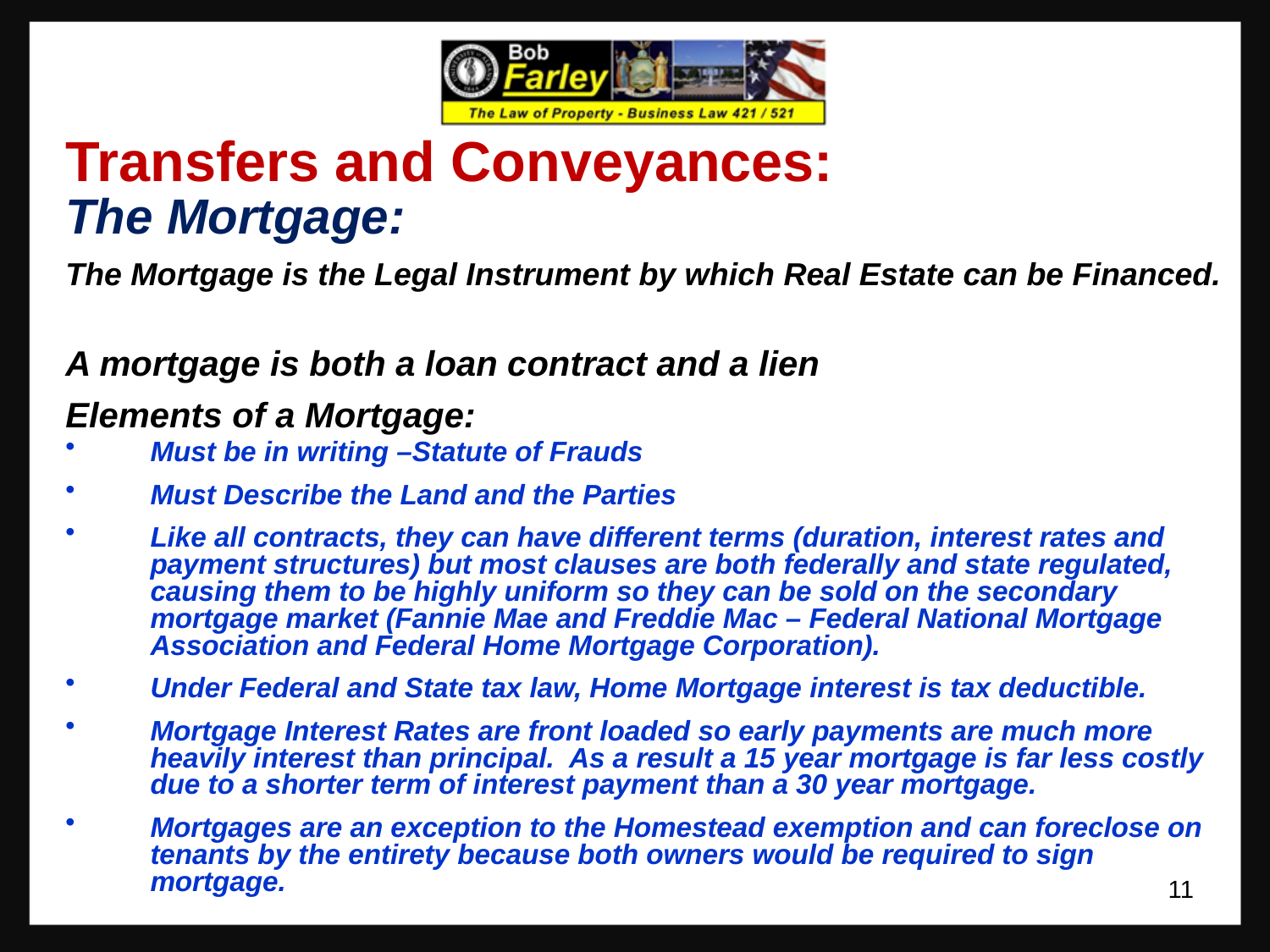

Transfers and Conveyances:
The Mortgage:

The Mortgage is the Legal Instrument by which Real Estate can be Financed.

A mortgage is both a loan contract and a lien

Elements of a Mortgage:
Must be in writing –Statute of Frauds

Must Describe the Land and the Parties

Like all contracts, they can have different terms (duration, interest rates and payment structures) but most clauses are both federally and state regulated, causing them to be highly uniform so they can be sold on the secondary mortgage market (Fannie Mae and Freddie Mac – Federal National Mortgage Association and Federal Home Mortgage Corporation).

Under Federal and State tax law, Home Mortgage interest is tax deductible.

Mortgage Interest Rates are front loaded so early payments are much more heavily interest than principal.  As a result a 15 year mortgage is far less costly due to a shorter term of interest payment than a 30 year mortgage.

Mortgages are an exception to the Homestead exemption and can foreclose on tenants by the entirety because both owners would be required to sign mortgage.

11